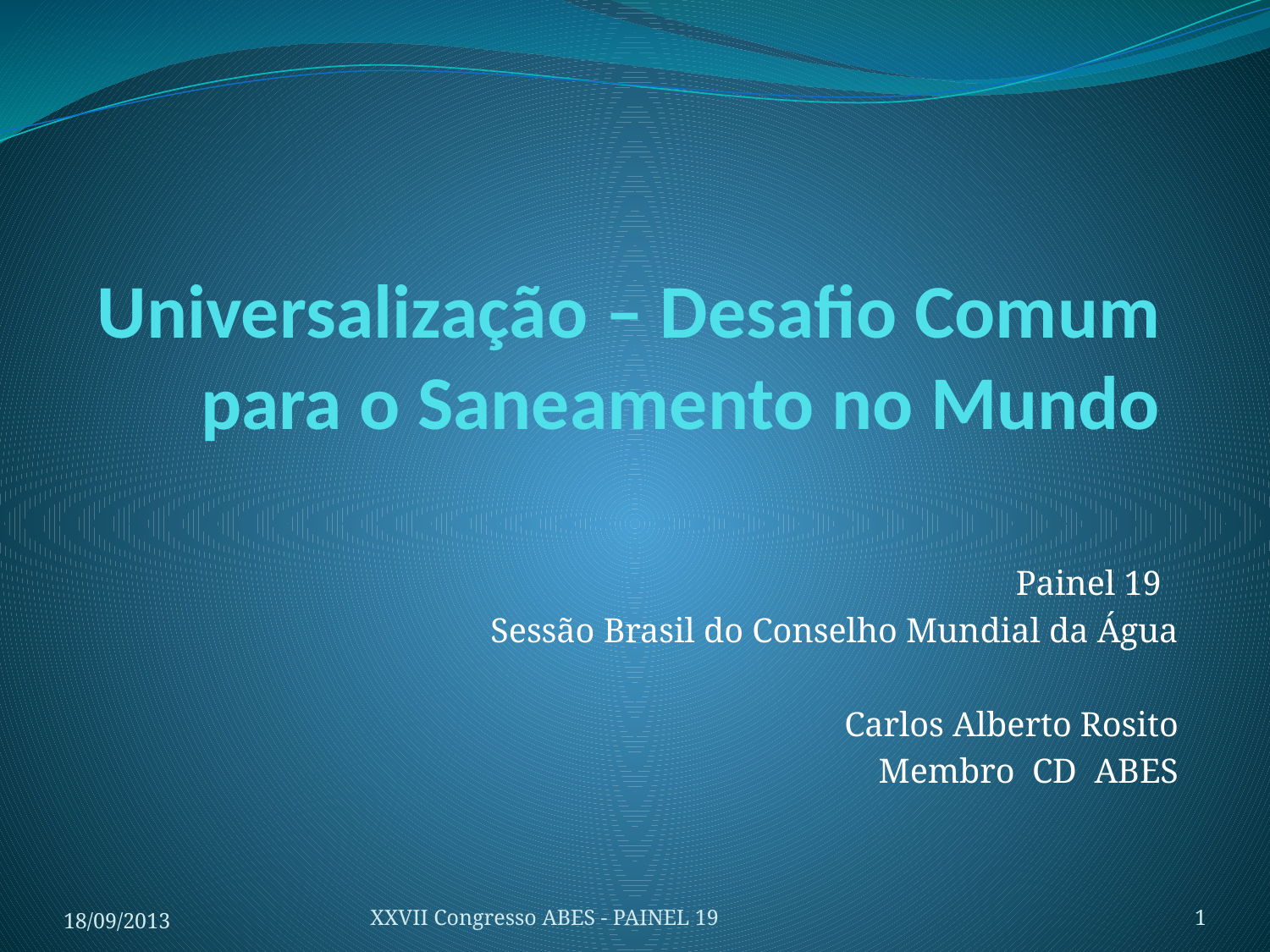

# Universalização – Desafio Comum para o Saneamento no Mundo
Painel 19
Sessão Brasil do Conselho Mundial da Água

Carlos Alberto Rosito
Membro  CD  ABES
18/09/2013
XXVII Congresso ABES - PAINEL 19
1